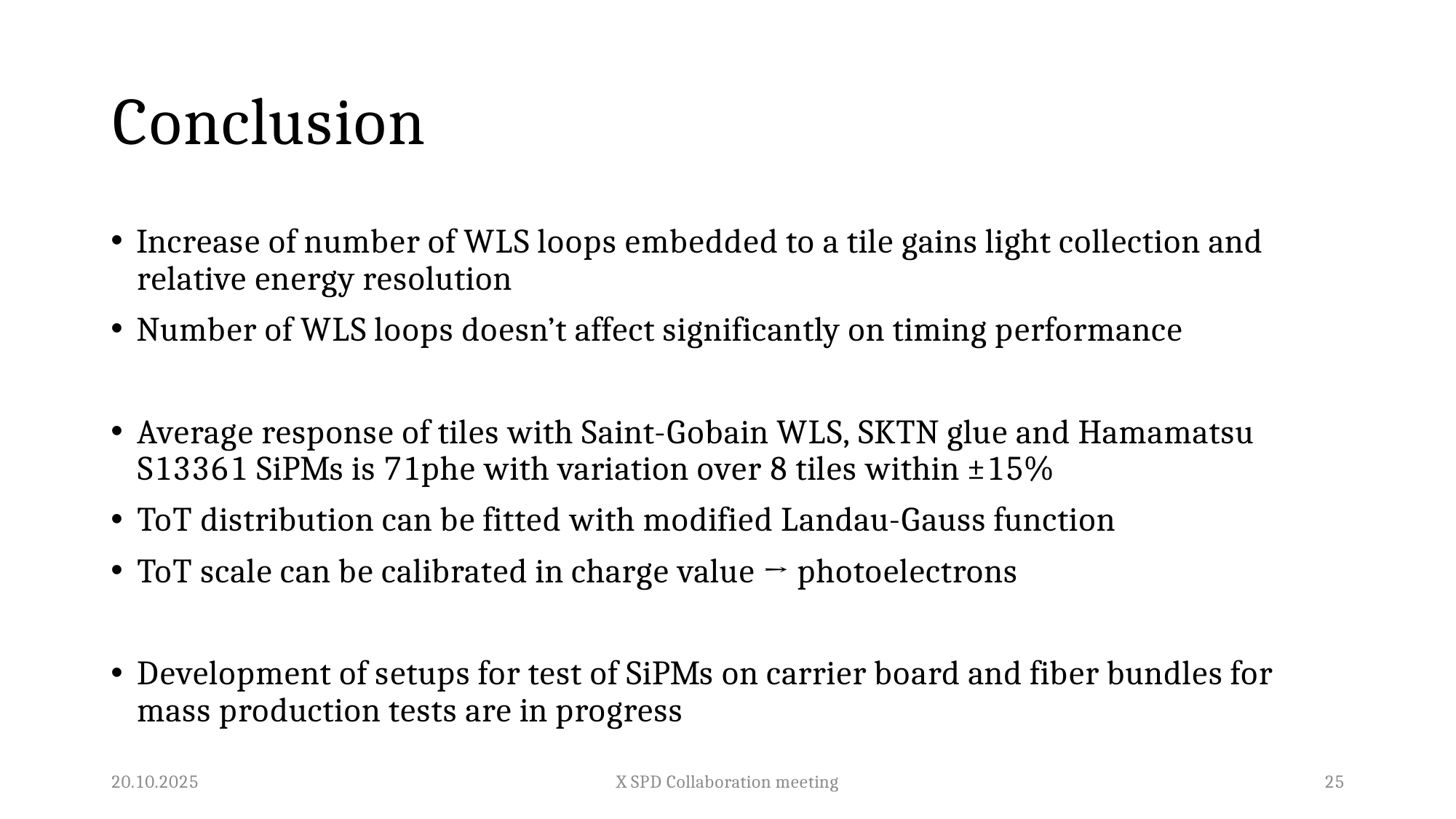

# Conclusion
Increase of number of WLS loops embedded to a tile gains light collection and relative energy resolution
Number of WLS loops doesn’t affect significantly on timing performance

Average response of tiles with Saint-Gobain WLS, SKTN glue and Hamamatsu S13361 SiPMs is 71phe with variation over 8 tiles within ±15%
ToT distribution can be fitted with modified Landau-Gauss function
ToT scale can be calibrated in charge value → photoelectrons

Development of setups for test of SiPMs on carrier board and fiber bundles for mass production tests are in progress
20.10.2025
X SPD Collaboration meeting
25